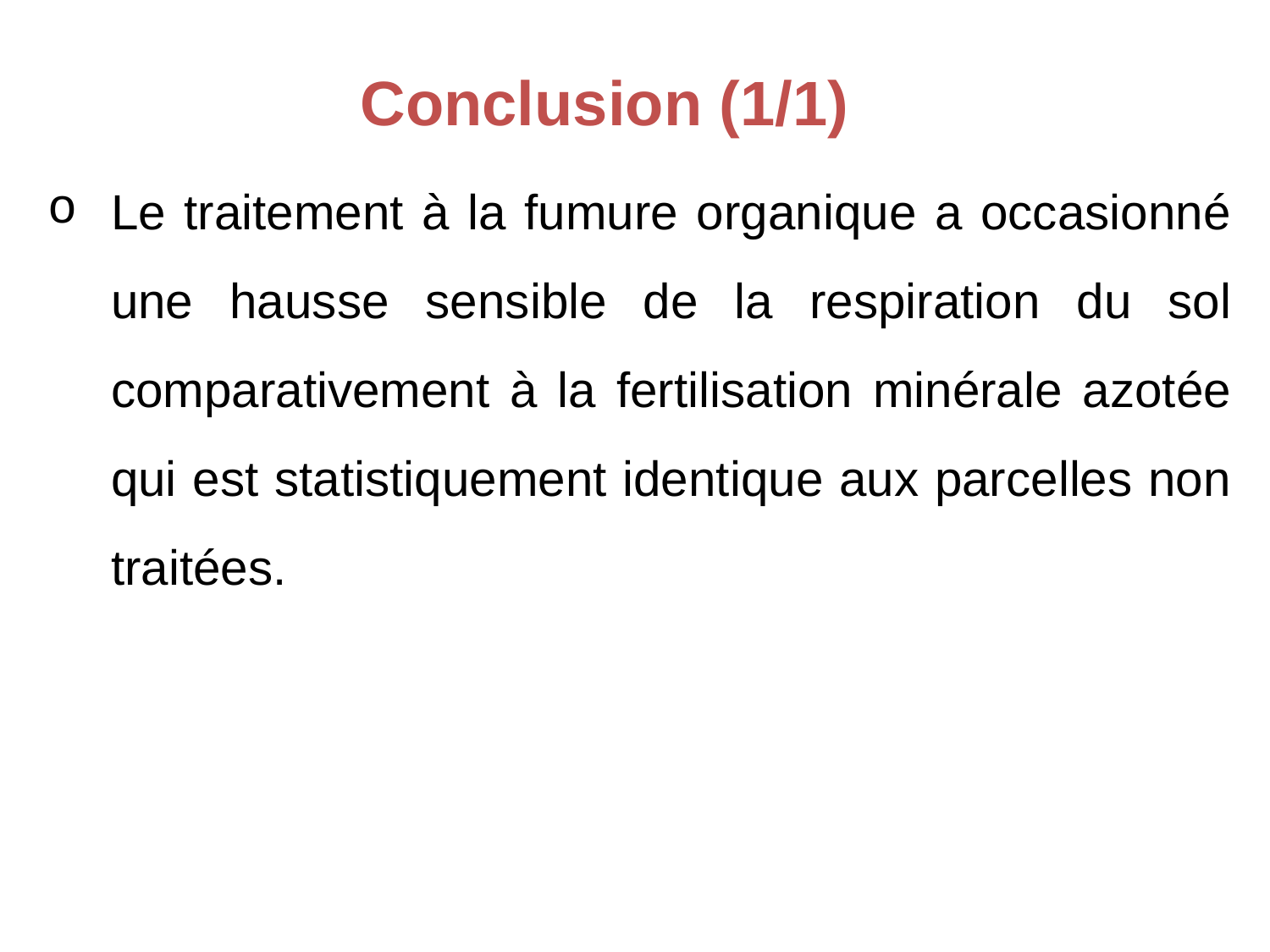

# Conclusion (1/1)
Le traitement à la fumure organique a occasionné une hausse sensible de la respiration du sol comparativement à la fertilisation minérale azotée qui est statistiquement identique aux parcelles non traitées.